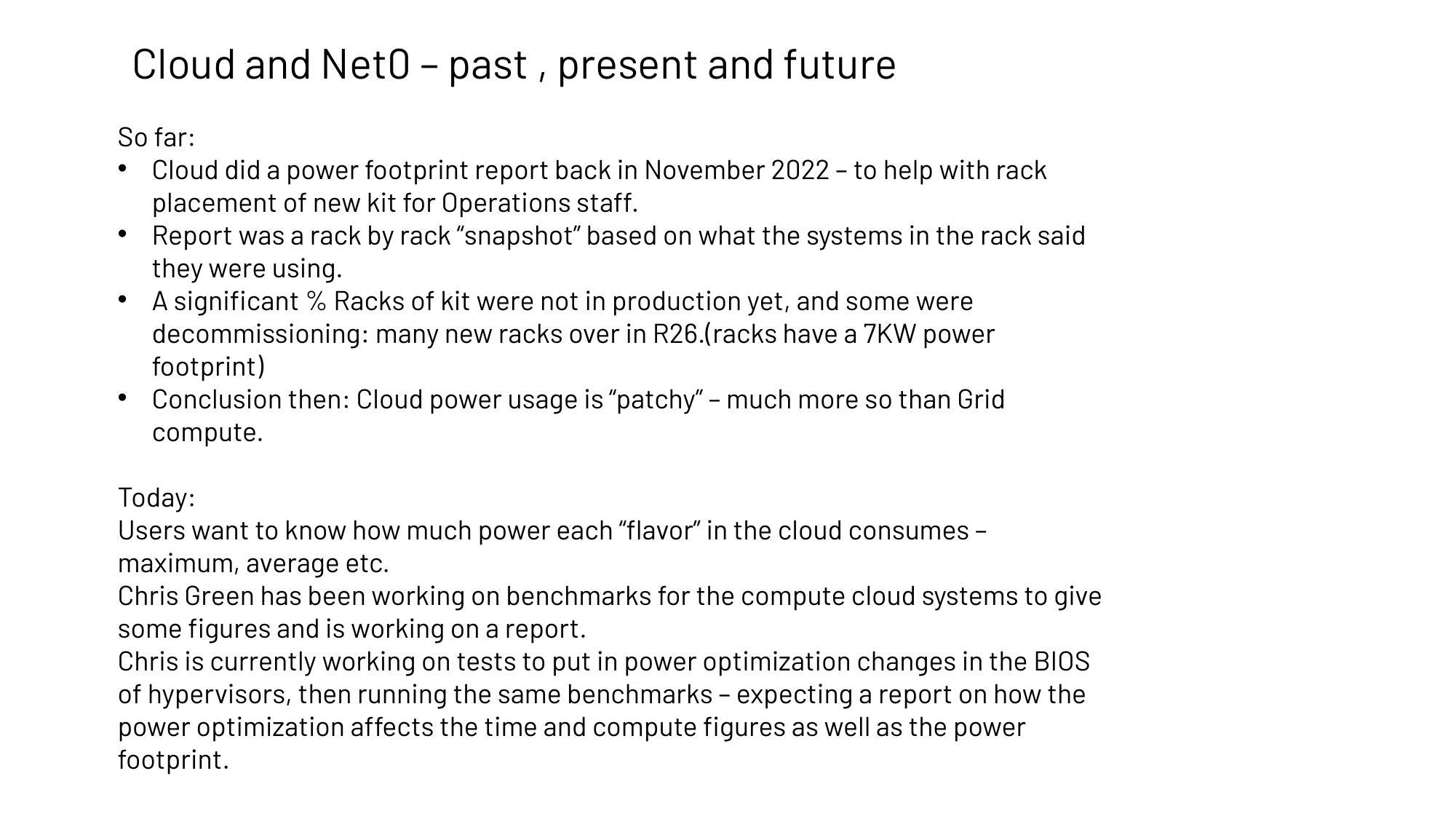

Cloud and Net0 – past , present and future
So far:
Cloud did a power footprint report back in November 2022 – to help with rack placement of new kit for Operations staff.
Report was a rack by rack “snapshot” based on what the systems in the rack said they were using.
A significant % Racks of kit were not in production yet, and some were decommissioning: many new racks over in R26.(racks have a 7KW power footprint)
Conclusion then: Cloud power usage is “patchy” – much more so than Grid compute.

Today:
Users want to know how much power each “flavor” in the cloud consumes – maximum, average etc.
Chris Green has been working on benchmarks for the compute cloud systems to give some figures and is working on a report.
Chris is currently working on tests to put in power optimization changes in the BIOS of hypervisors, then running the same benchmarks – expecting a report on how the power optimization affects the time and compute figures as well as the power footprint.